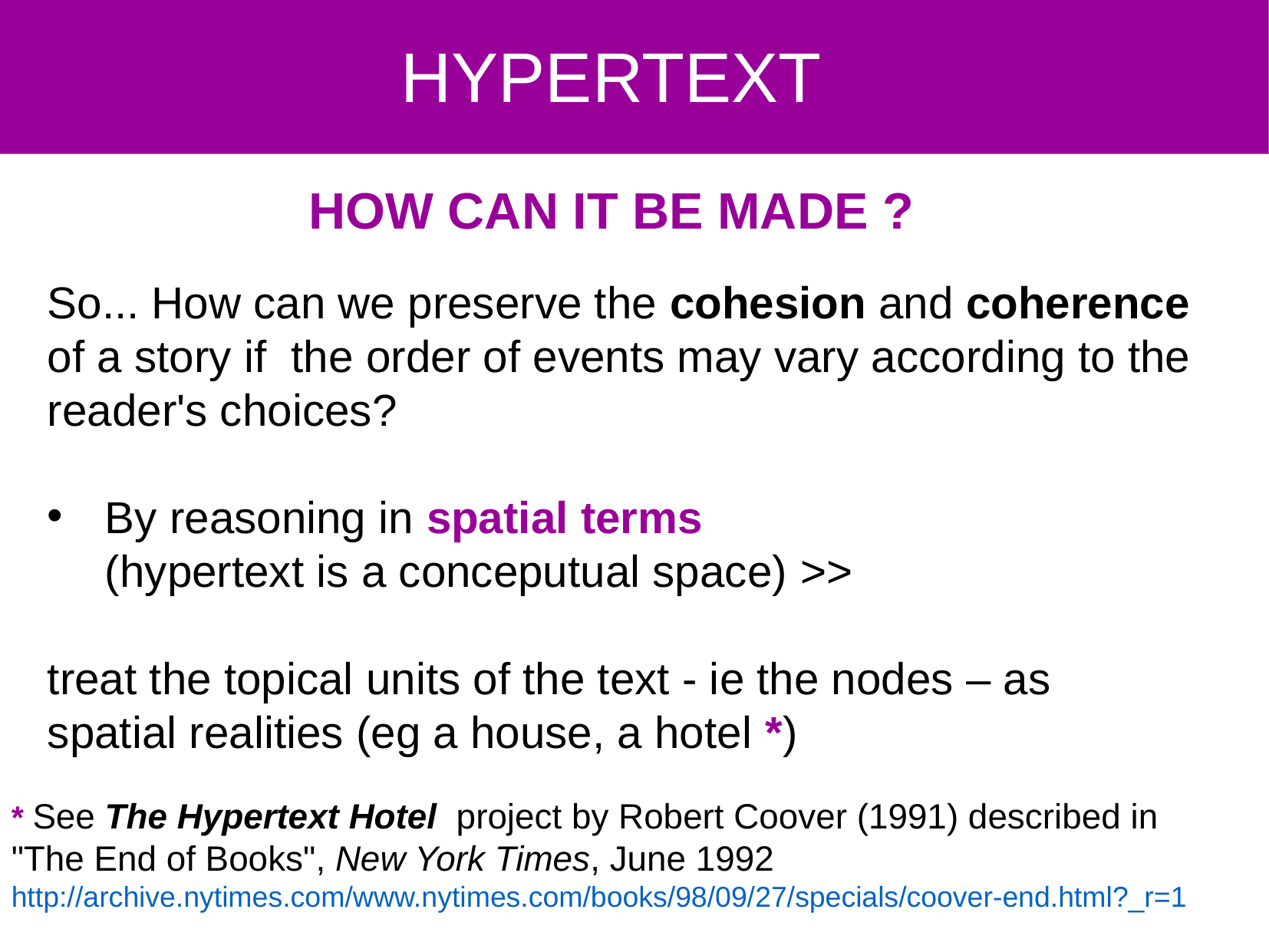

HYPERTEXT
HOW CAN IT BE MADE ?
So... How can we preserve the cohesion and coherence of a story if  the order of events may vary according to the reader's choices?

By reasoning in spatial terms
(hypertext is a conceputual space) >>
treat the topical units of the text - ie the nodes – as       spatial realities (eg a house, a hotel *)

* See The Hypertext Hotel  project by Robert Coover (1991) described in
"The End of Books", New York Times, June 1992
http://archive.nytimes.com/www.nytimes.com/books/98/09/27/specials/coover-end.html?_r=1